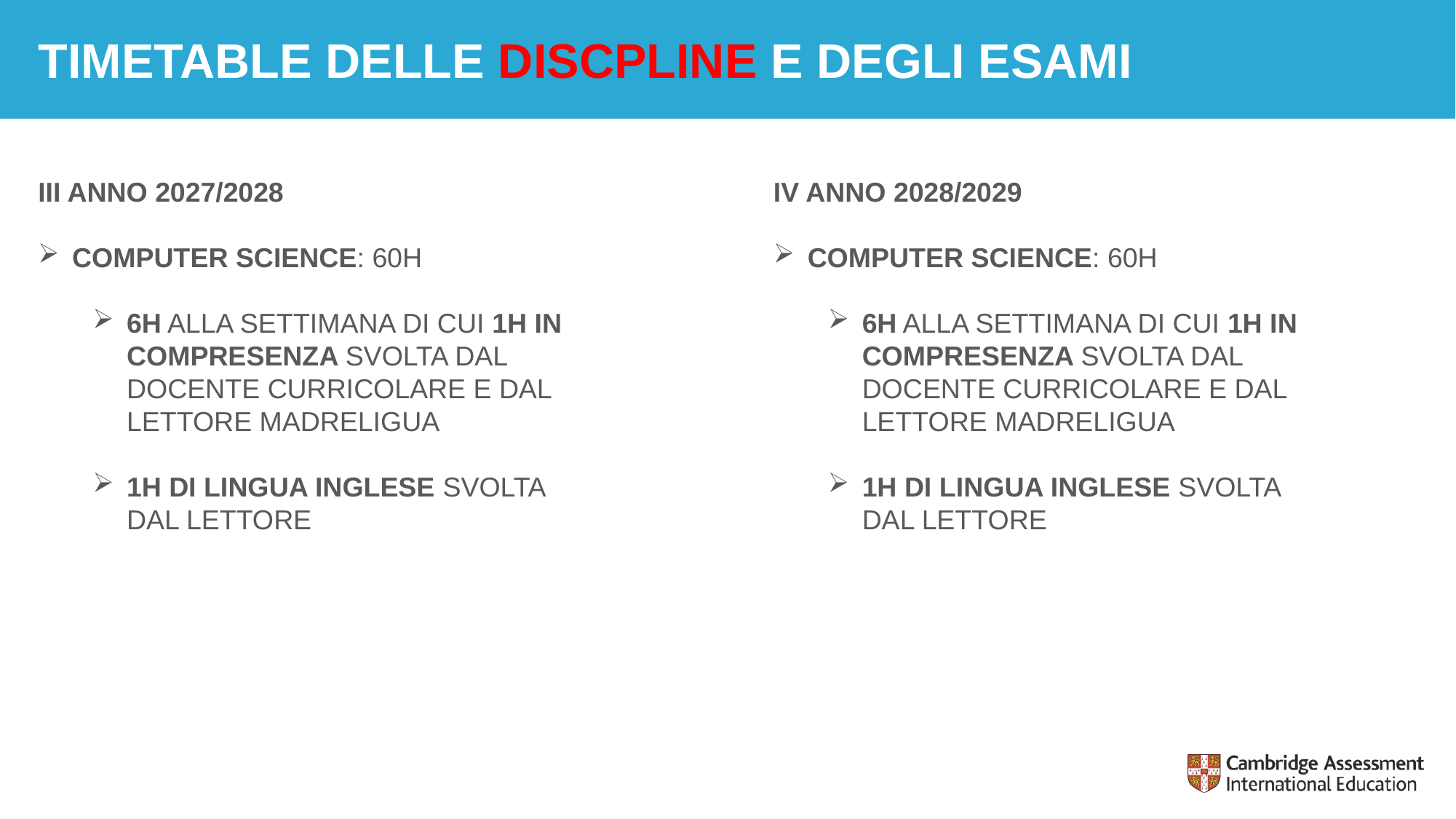

# TIMETABLE DELLE DISCPLINE E DEGLI ESAMI
IV ANNO 2028/2029

COMPUTER SCIENCE: 60H

6H ALLA SETTIMANA DI CUI 1H IN COMPRESENZA SVOLTA DAL DOCENTE CURRICOLARE E DAL LETTORE MADRELIGUA

1H DI LINGUA INGLESE SVOLTA DAL LETTORE
III ANNO 2027/2028

COMPUTER SCIENCE: 60H

6H ALLA SETTIMANA DI CUI 1H IN COMPRESENZA SVOLTA DAL DOCENTE CURRICOLARE E DAL LETTORE MADRELIGUA

1H DI LINGUA INGLESE SVOLTA DAL LETTORE